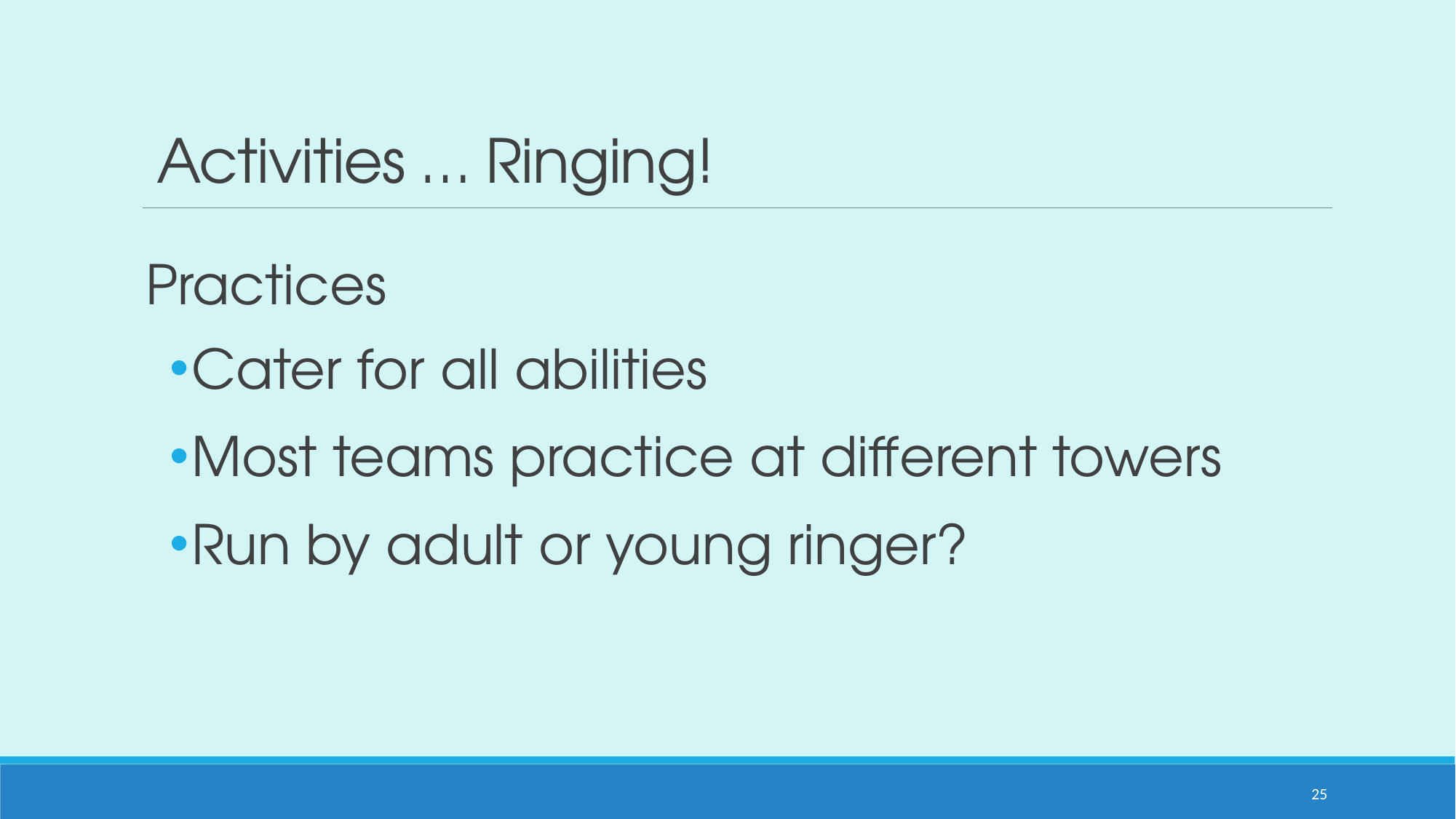

# Activities … Ringing!
Practices
Cater for all abilities
Most teams practice at different towers
Run by adult or young ringer?
25